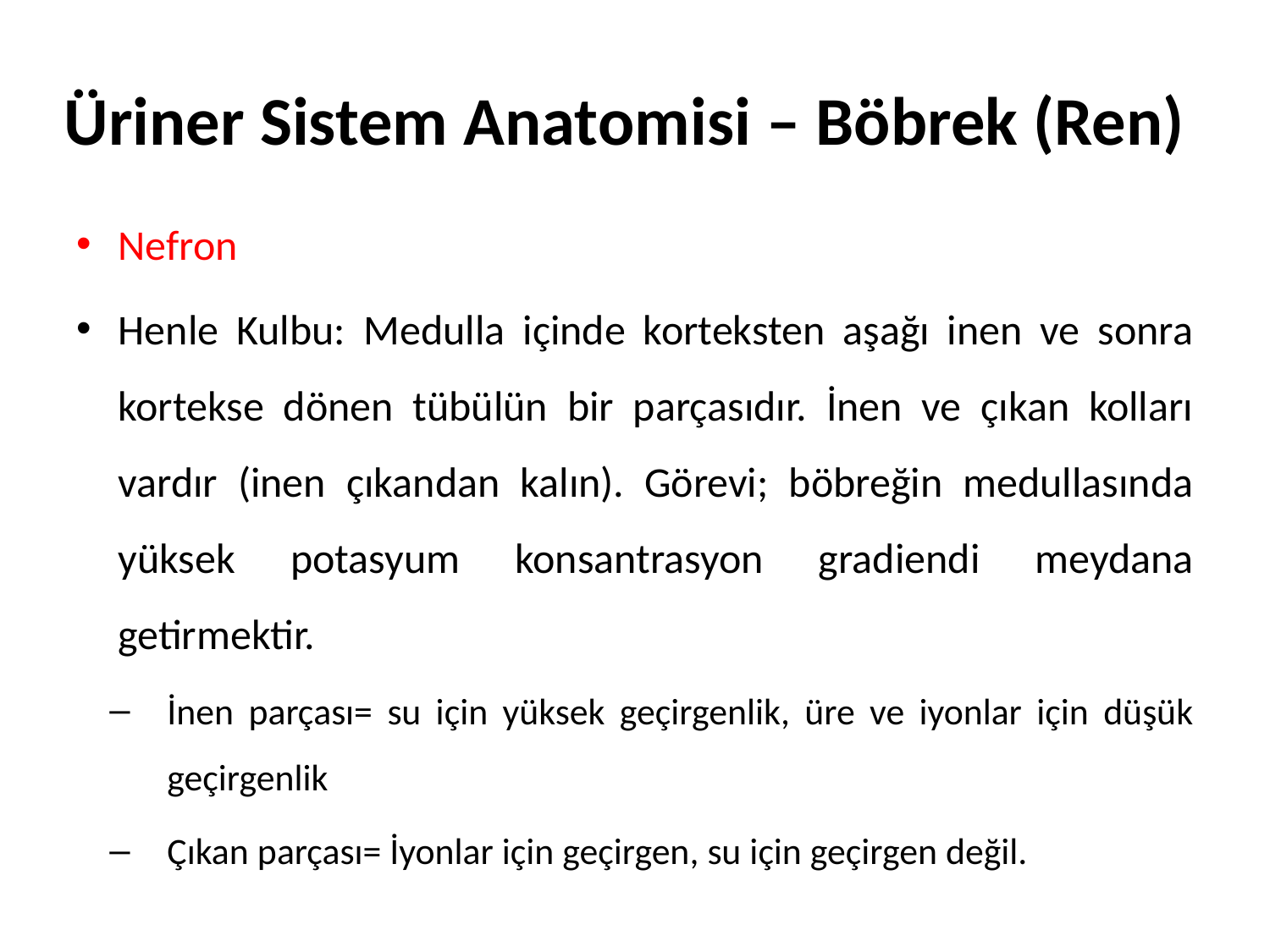

# Üriner Sistem Anatomisi – Böbrek (Ren)
Nefron
Henle Kulbu: Medulla içinde korteksten aşağı inen ve sonra kortekse dönen tübülün bir parçasıdır. İnen ve çıkan kolları vardır (inen çıkandan kalın). Görevi; böbreğin medullasında yüksek potasyum konsantrasyon gradiendi meydana getirmektir.
İnen parçası= su için yüksek geçirgenlik, üre ve iyonlar için düşük geçirgenlik
Çıkan parçası= İyonlar için geçirgen, su için geçirgen değil.